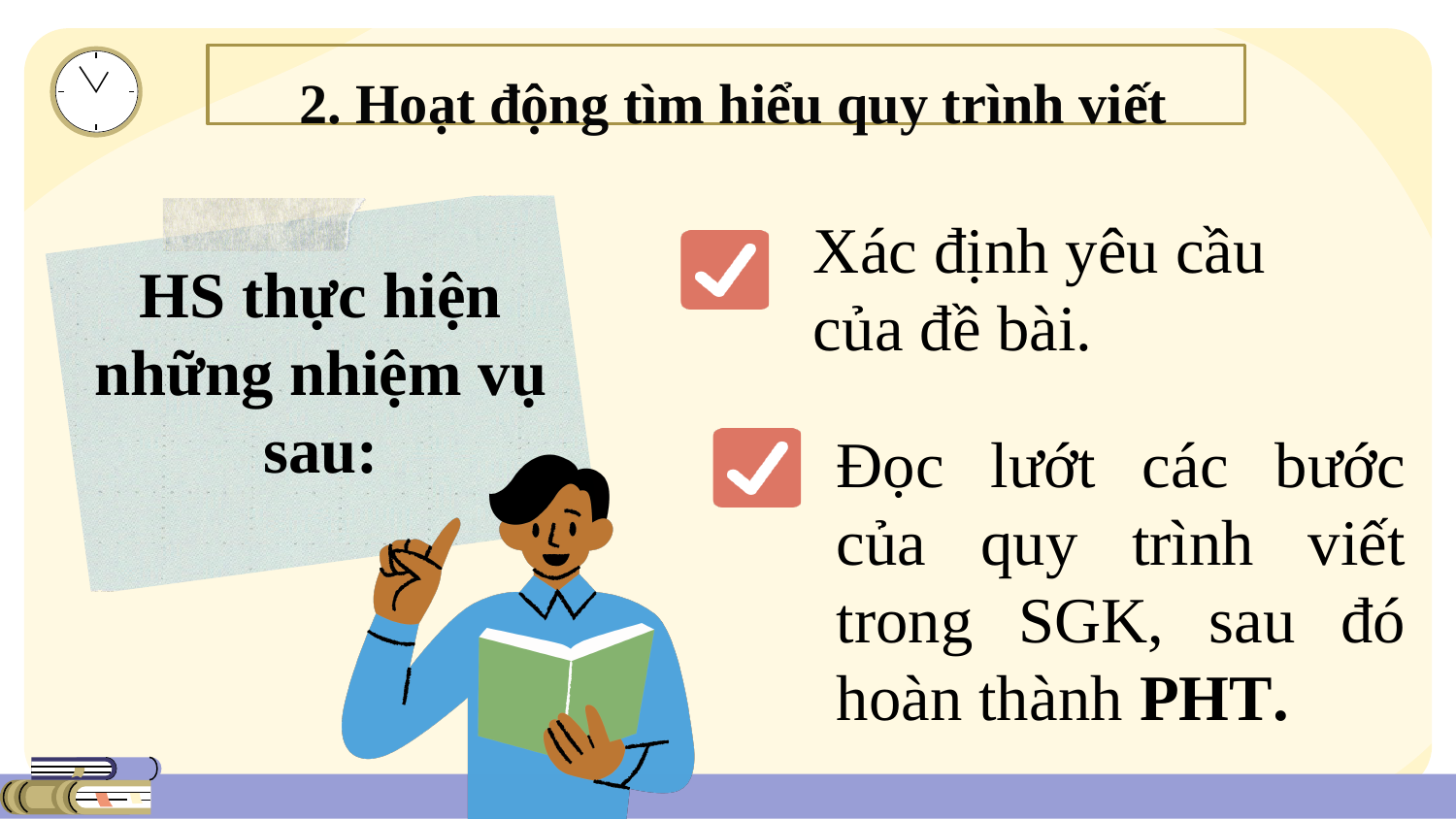

# 2. Hoạt động tìm hiểu quy trình viết

Xác định yêu cầu của đề bài.

HS thực hiện những nhiệm vụ sau:
Đọc lướt các bước của quy trình viết trong SGK, sau đó hoàn thành PHT.